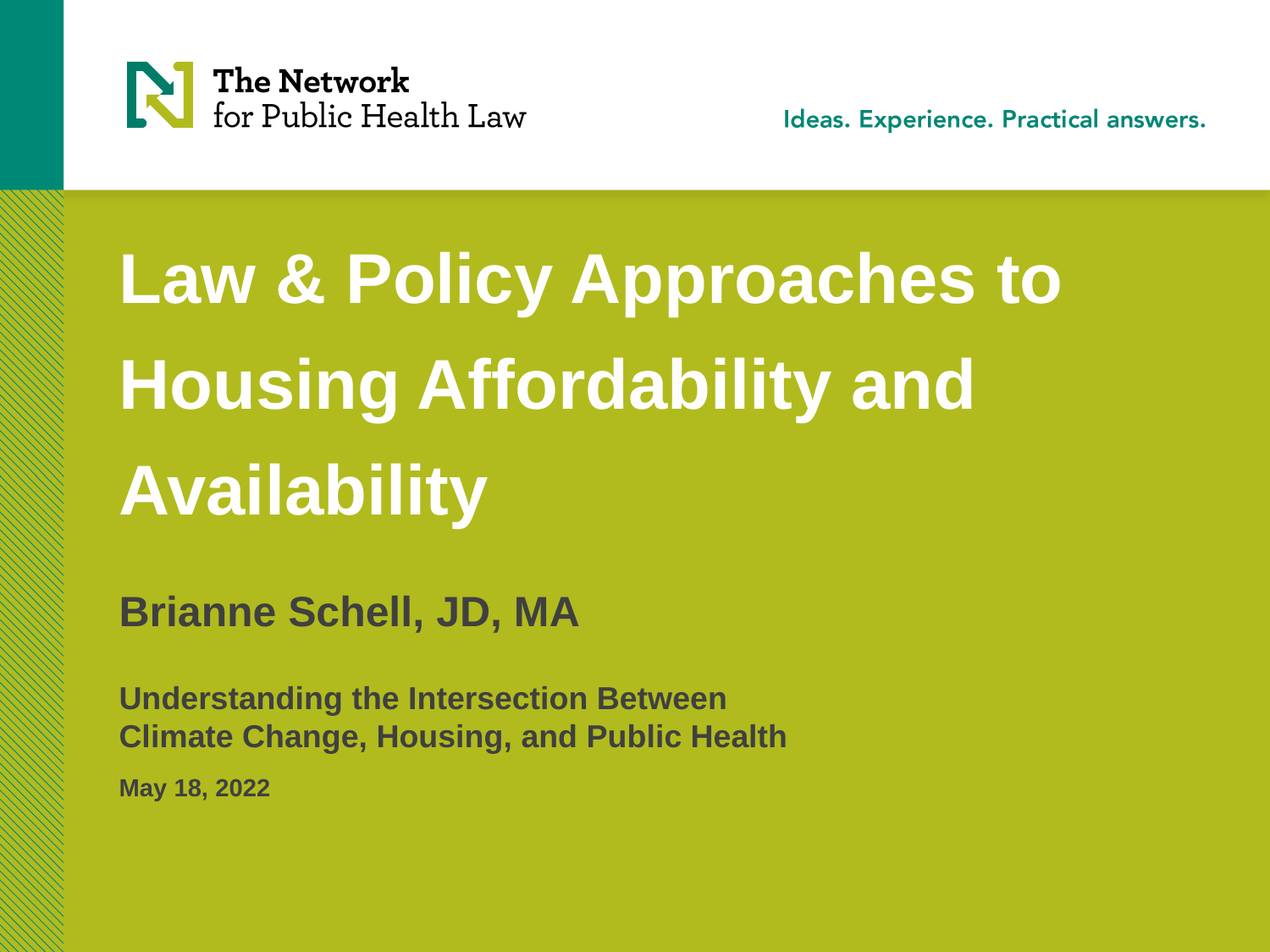

# Law & Policy Approaches to Housing Affordability and Availability Brianne Schell, JD, MA
Understanding the Intersection Between Climate Change, Housing, and Public Health
May 18, 2022